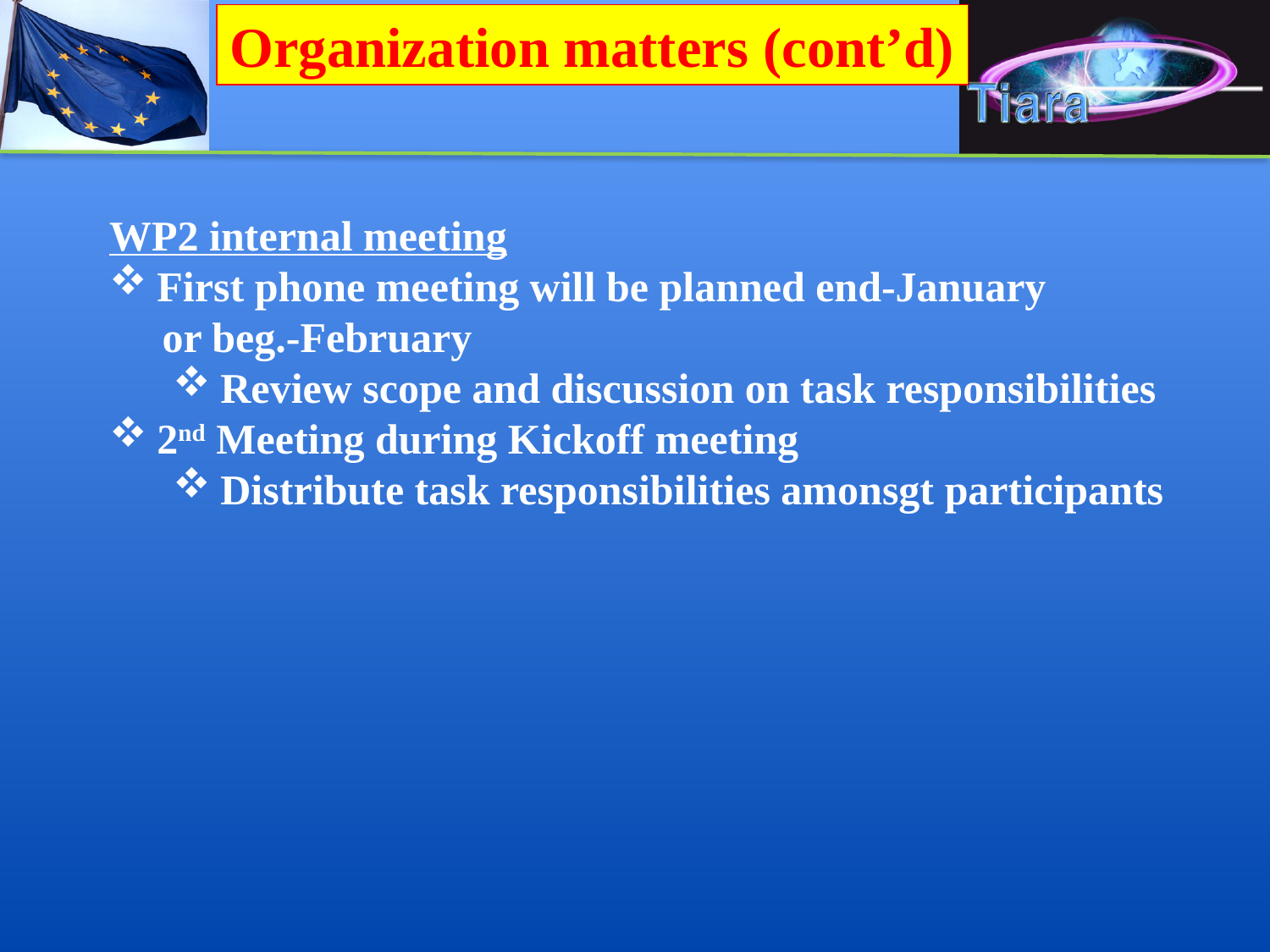

Organization matters (cont’d)
WP2 internal meeting
First phone meeting will be planned end-January
     or beg.-February
Review scope and discussion on task responsibilities
2nd Meeting during Kickoff meeting
Distribute task responsibilities amonsgt participants